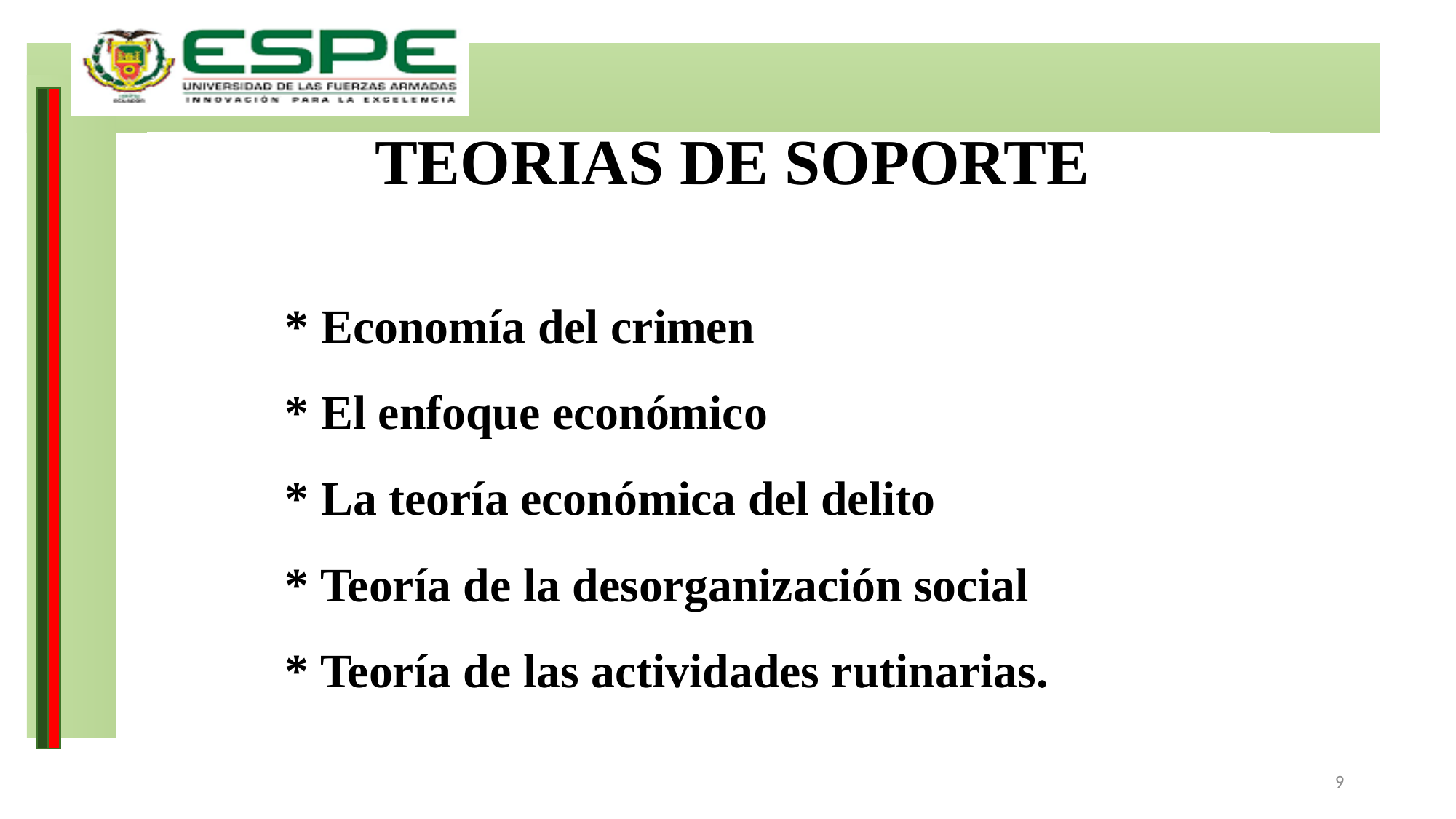

TEORIAS DE SOPORTE
# * Economía del crimen * El enfoque económico * La teoría económica del delito * Teoría de la desorganización social * Teoría de las actividades rutinarias.
9